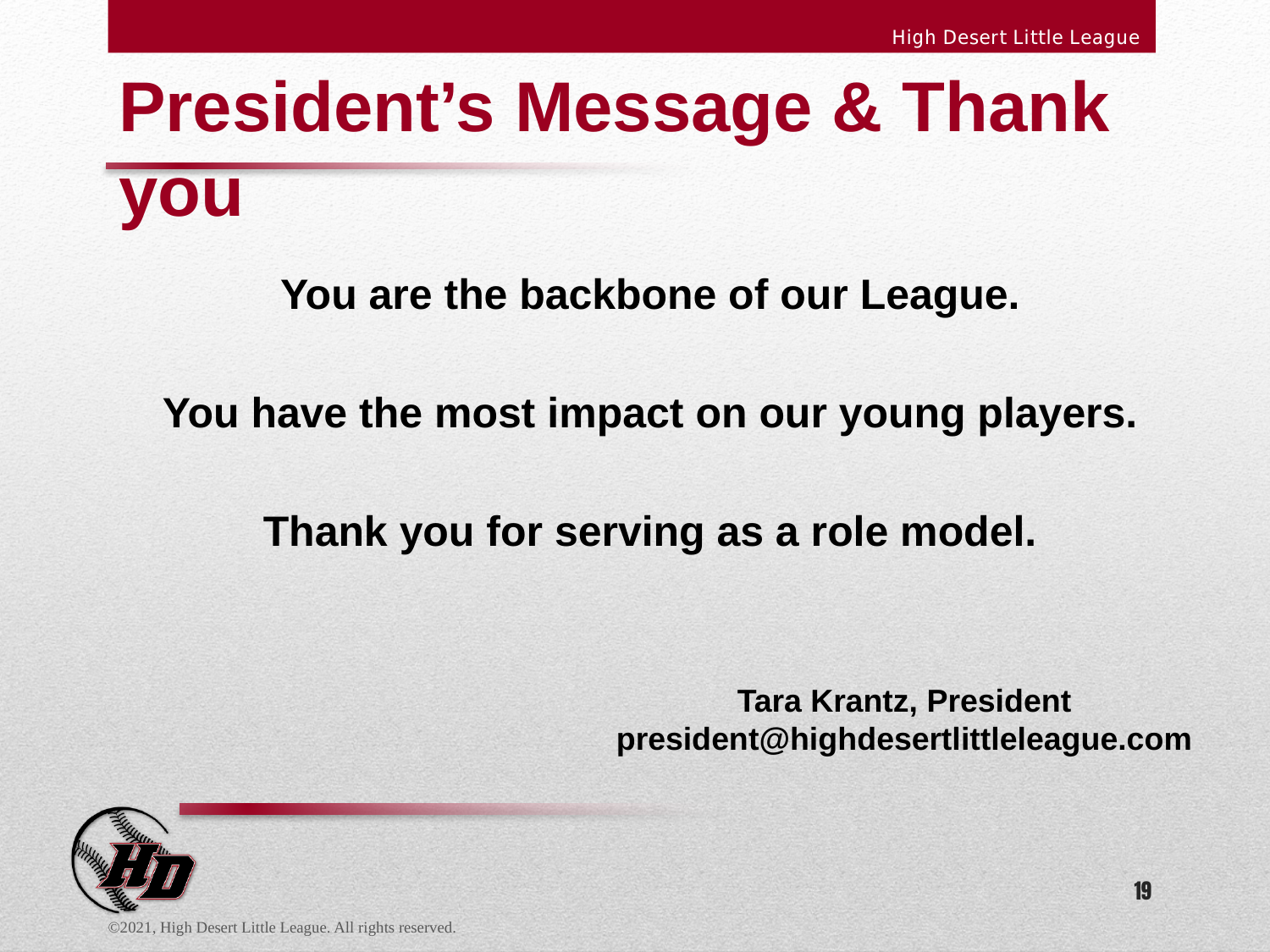

High Desert Little League
# President’s Message & Thank you

You are the backbone of our League.

You have the most impact on our young players.

Thank you for serving as a role model.

Tara Krantz, President
president@highdesertlittleleague.com
19
©2021, High Desert Little League. All rights reserved.